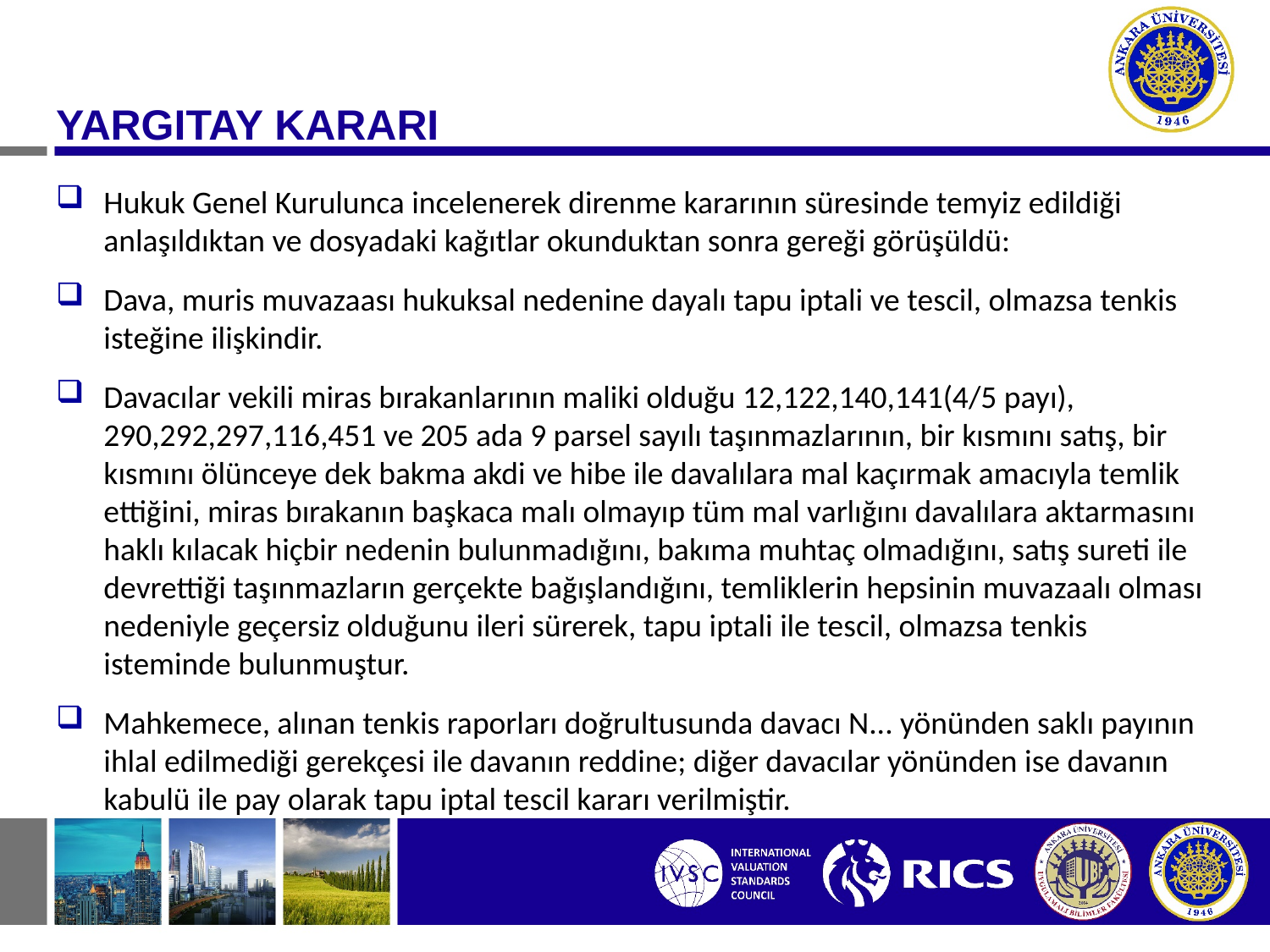

YARGITAY KARARI
Hukuk Genel Kurulunca incelenerek direnme kararının süresinde temyiz edildiği anlaşıldıktan ve dosyadaki kağıtlar okunduktan sonra gereği görüşüldü:
Dava, muris muvazaası hukuksal nedenine dayalı tapu iptali ve tescil, olmazsa tenkis isteğine ilişkindir.
Davacılar vekili miras bırakanlarının maliki olduğu 12,122,140,141(4/5 payı), 290,292,297,116,451 ve 205 ada 9 parsel sayılı taşınmazlarının, bir kısmını satış, bir kısmını ölünceye dek bakma akdi ve hibe ile davalılara mal kaçırmak amacıyla temlik ettiğini, miras bırakanın başkaca malı olmayıp tüm mal varlığını davalılara aktarmasını haklı kılacak hiçbir nedenin bulunmadığını, bakıma muhtaç olmadığını, satış sureti ile devrettiği taşınmazların gerçekte bağışlandığını, temliklerin hepsinin muvazaalı olması nedeniyle geçersiz olduğunu ileri sürerek, tapu iptali ile tescil, olmazsa tenkis isteminde bulunmuştur.
Mahkemece, alınan tenkis raporları doğrultusunda davacı N... yönünden saklı payının ihlal edilmediği gerekçesi ile davanın reddine; diğer davacılar yönünden ise davanın kabulü ile pay olarak tapu iptal tescil kararı verilmiştir.